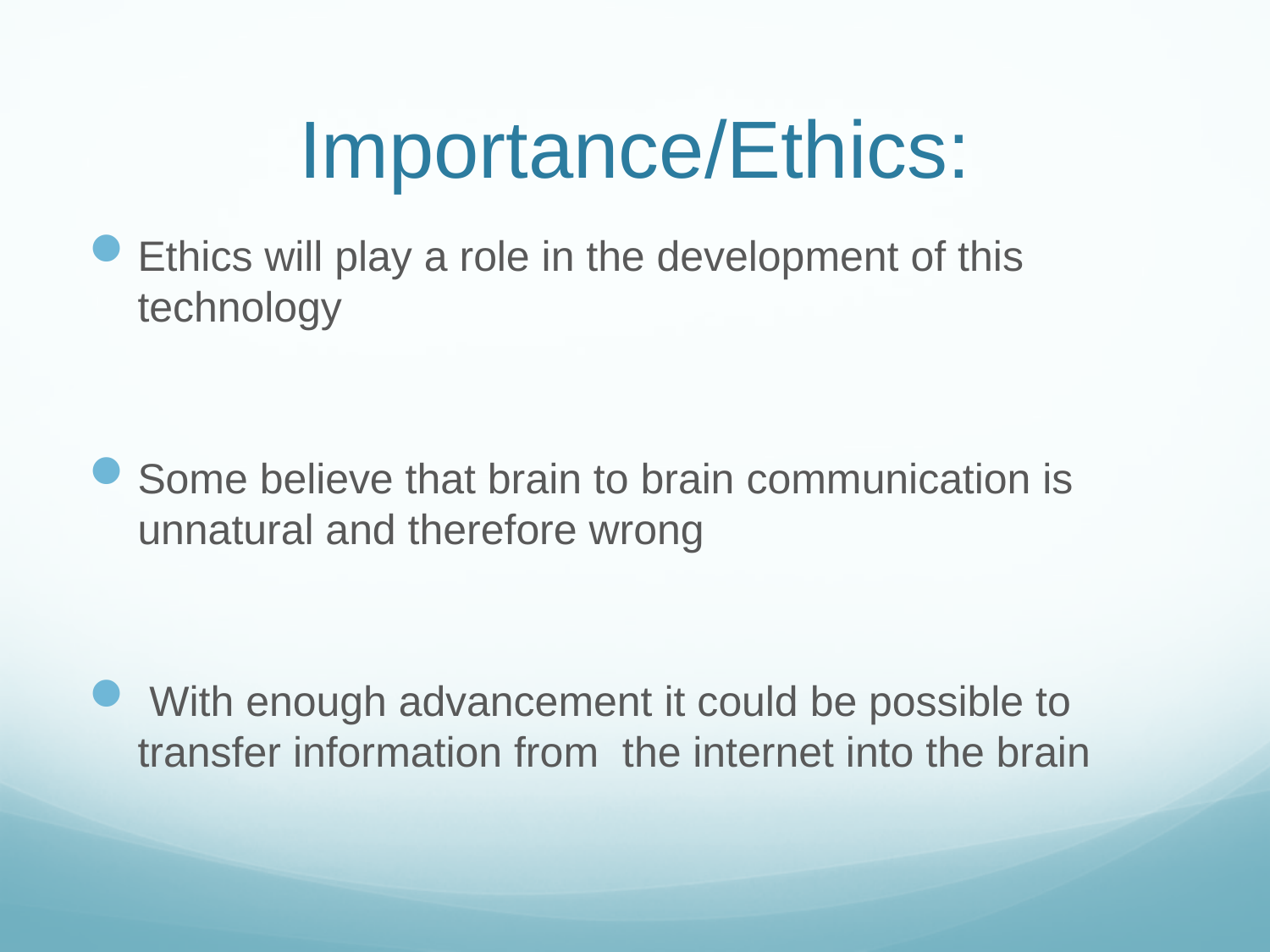

# Importance/Ethics:
Ethics will play a role in the development of this technology

Some believe that brain to brain communication is unnatural and therefore wrong

 With enough advancement it could be possible to transfer information from  the internet into the brain